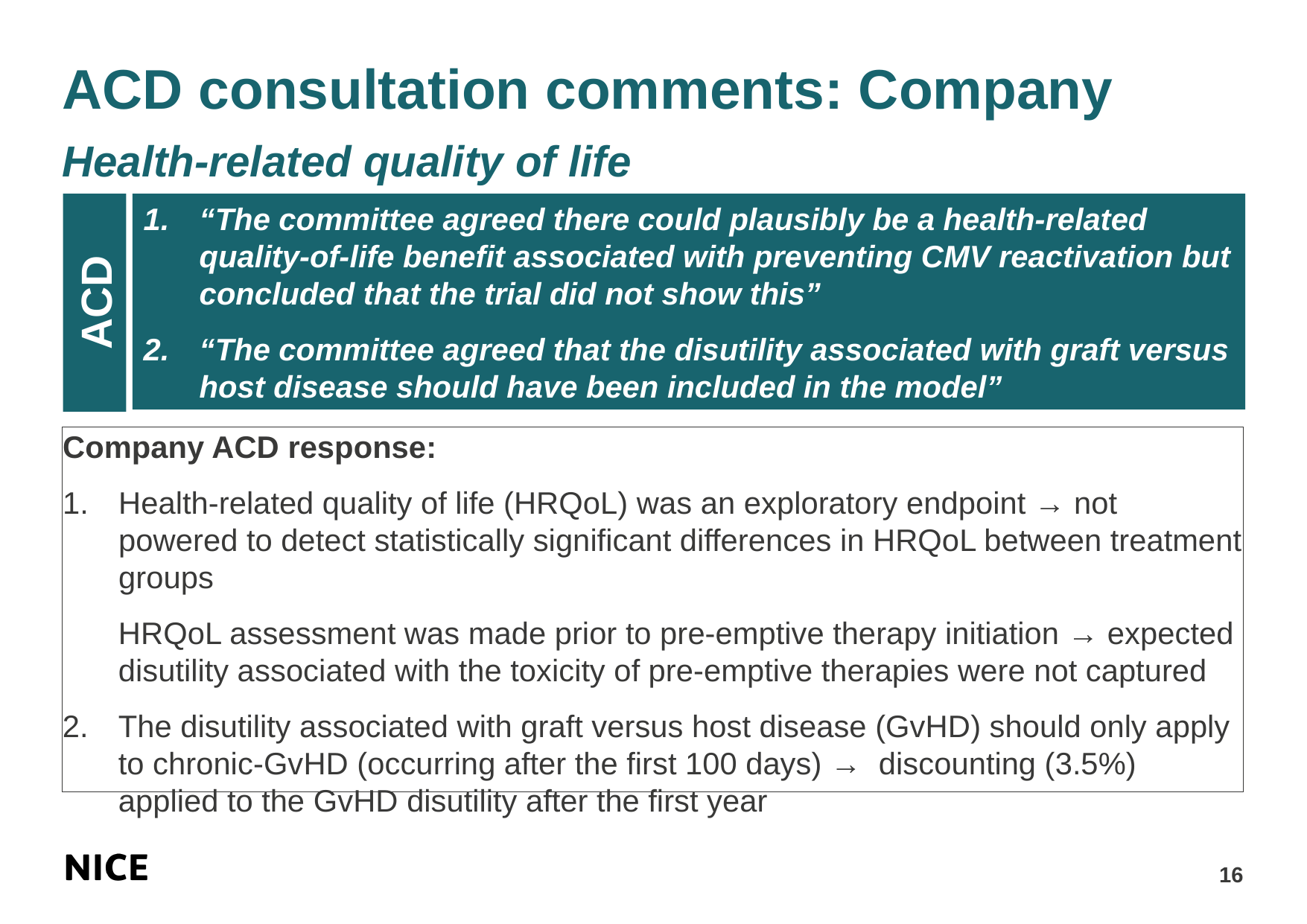

# ACD consultation comments: Company Health-related quality of life
“The committee agreed there could plausibly be a health-related quality-of-life benefit associated with preventing CMV reactivation but concluded that the trial did not show this”
“The committee agreed that the disutility associated with graft versus host disease should have been included in the model”
ACD
Company ACD response:
Health-related quality of life (HRQoL) was an exploratory endpoint → not powered to detect statistically significant differences in HRQoL between treatment groups
	HRQoL assessment was made prior to pre-emptive therapy initiation → expected disutility associated with the toxicity of pre-emptive therapies were not captured
The disutility associated with graft versus host disease (GvHD) should only apply to chronic-GvHD (occurring after the first 100 days) →  discounting (3.5%) applied to the GvHD disutility after the first year
16